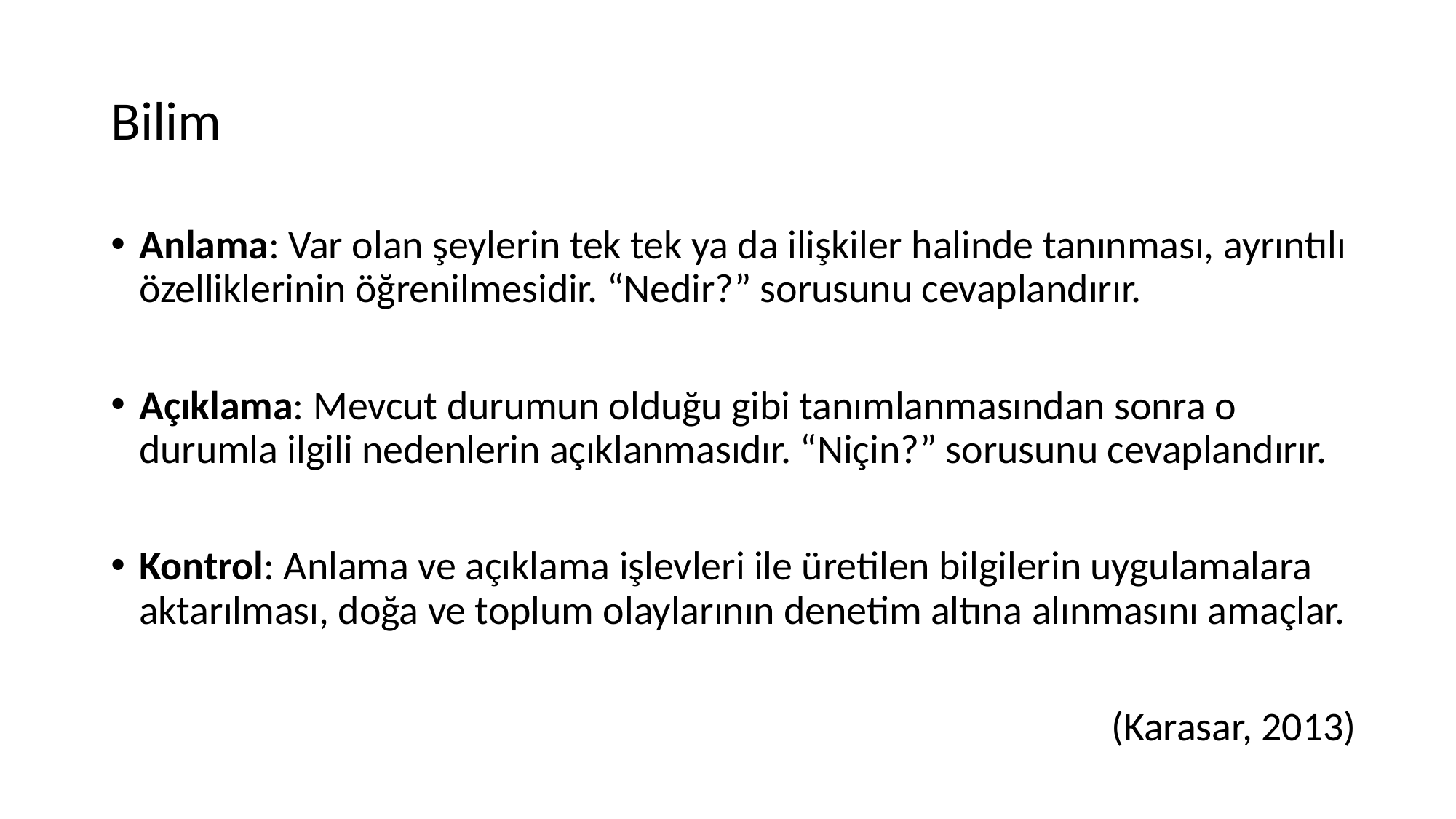

# Bilim
Anlama: Var olan şeylerin tek tek ya da ilişkiler halinde tanınması, ayrıntılı özelliklerinin öğrenilmesidir. “Nedir?” sorusunu cevaplandırır.

Açıklama: Mevcut durumun olduğu gibi tanımlanmasından sonra o durumla ilgili nedenlerin açıklanmasıdır. “Niçin?” sorusunu cevaplandırır.

Kontrol: Anlama ve açıklama işlevleri ile üretilen bilgilerin uygulamalara aktarılması, doğa ve toplum olaylarının denetim altına alınmasını amaçlar.

(Karasar, 2013)